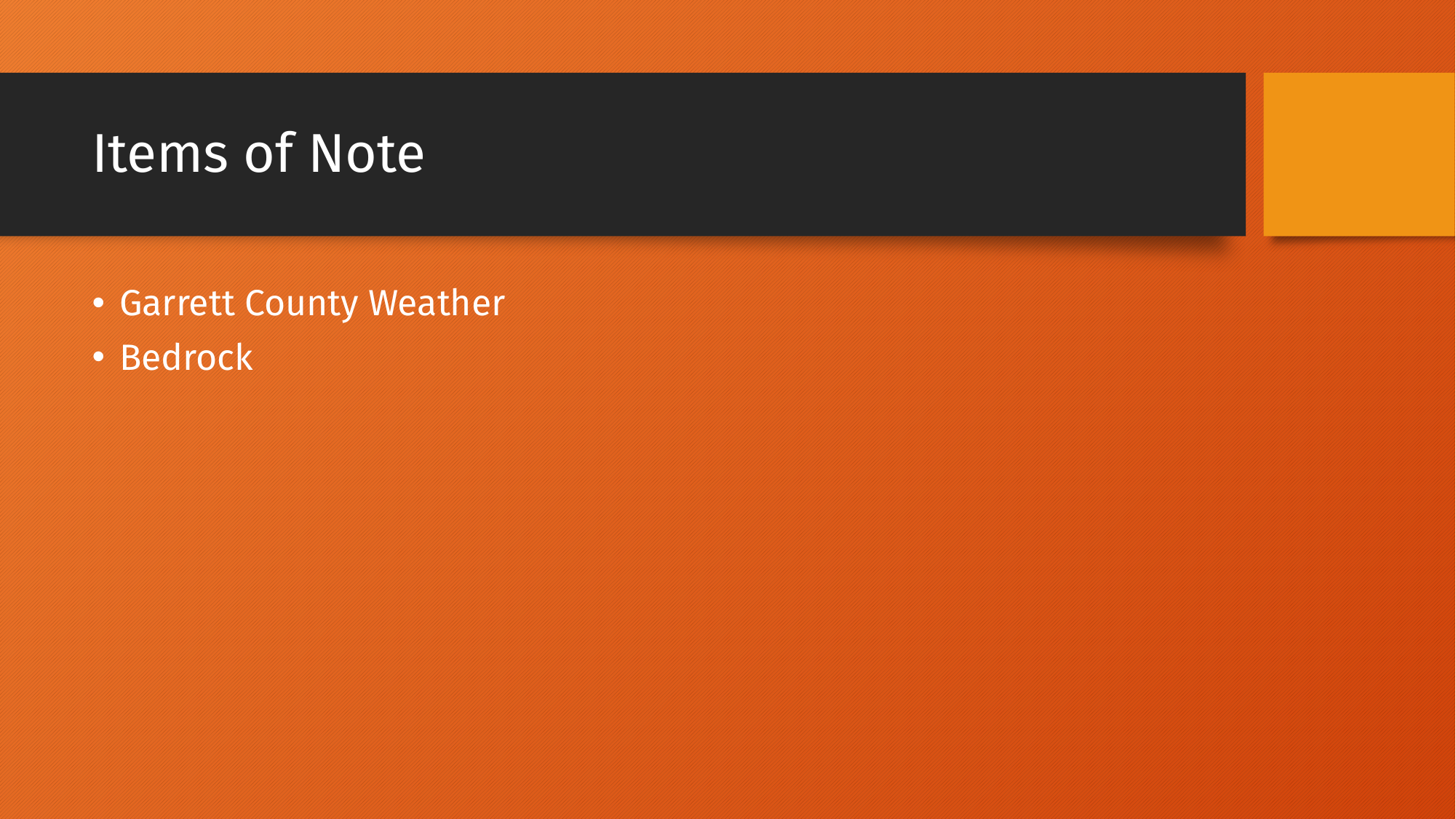

# Items of Note
Garrett County Weather
Bedrock